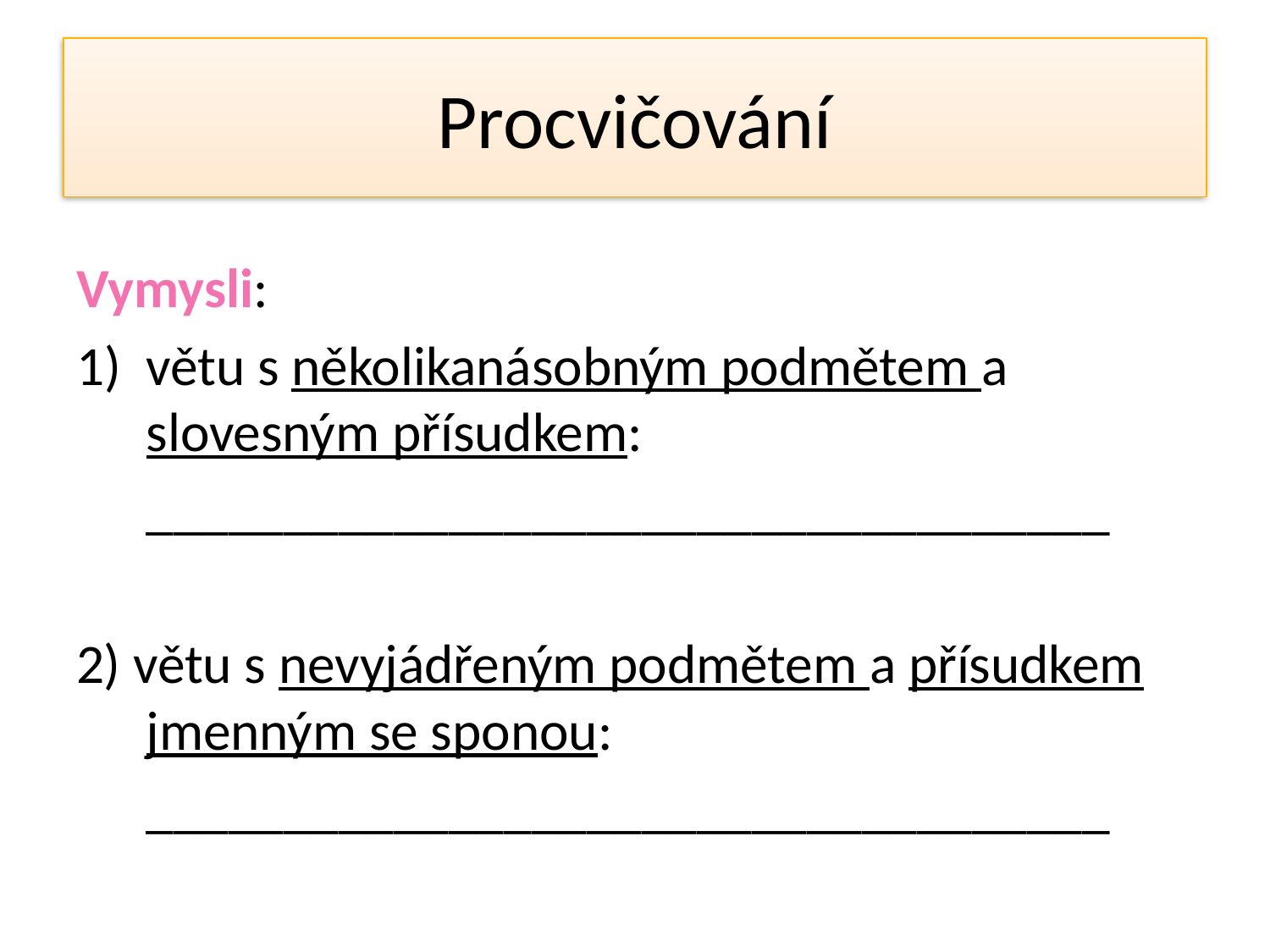

# Procvičování

Vymysli:
větu s několikanásobným podmětem a slovesným přísudkem:
	___________________________________

2) větu s nevyjádřeným podmětem a přísudkem jmenným se sponou:
	___________________________________